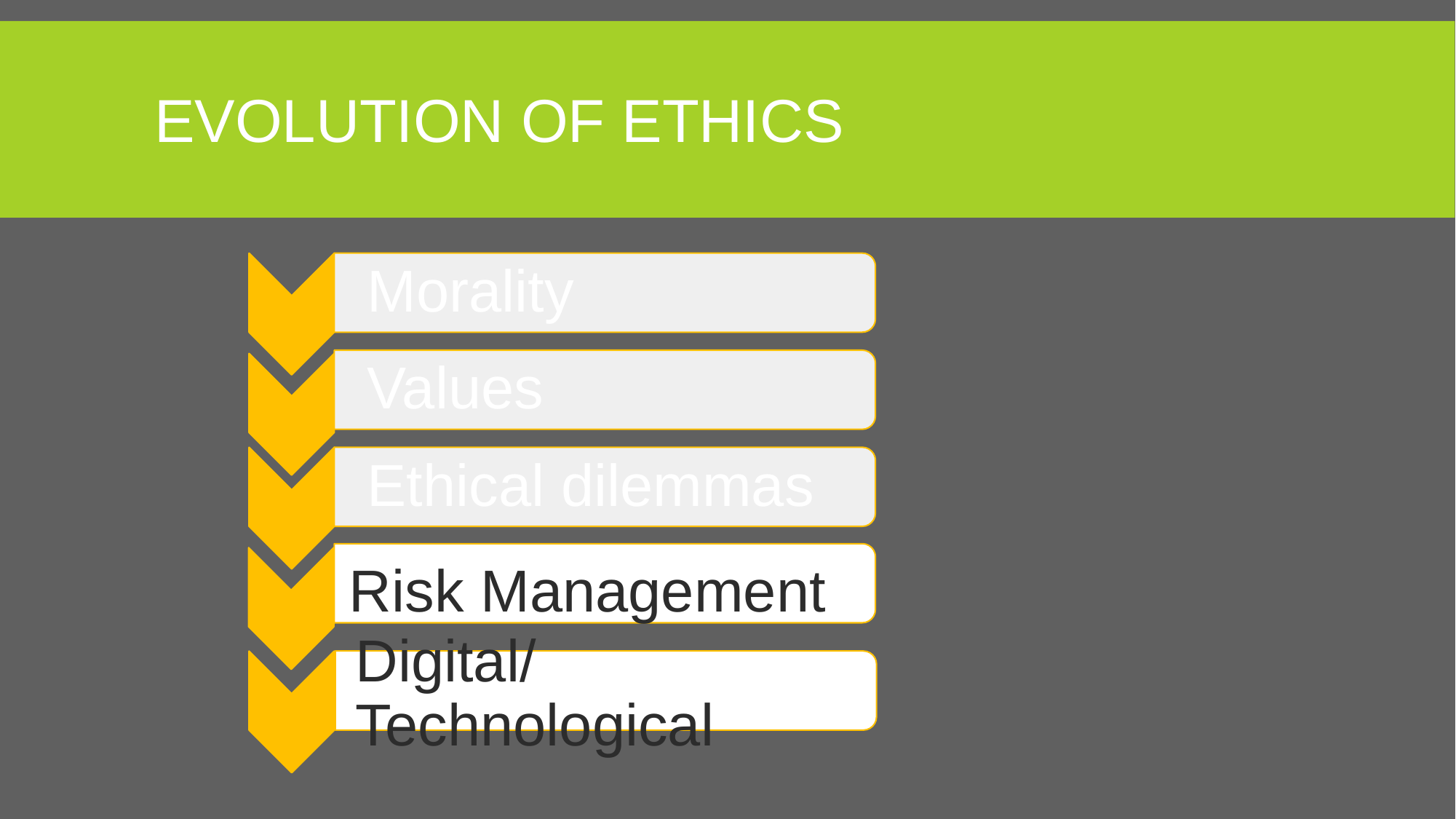

# Evolution of ethics

Morality

Values

Ethical dilemmas

Risk Management

Digital/Technological